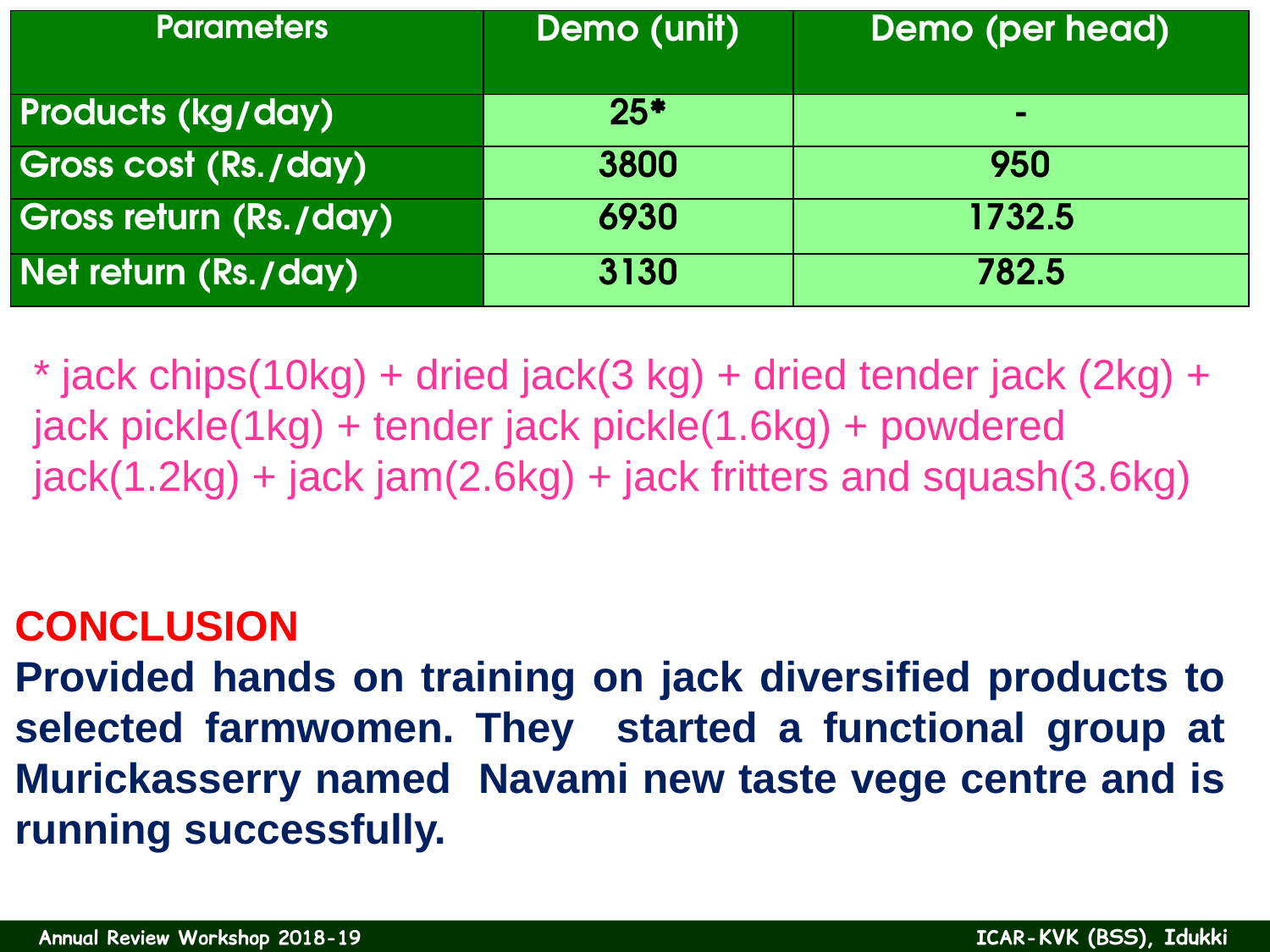

| Parameters | Demo (unit) | Demo (per head) |
| --- | --- | --- |
| Products (kg/day) | 25\* | - |
| Gross cost (Rs./day) | 3800 | 950 |
| Gross return (Rs./day) | 6930 | 1732.5 |
| Net return (Rs./day) | 3130 | 782.5 |
* jack chips(10kg) + dried jack(3 kg) + dried tender jack (2kg) + jack pickle(1kg) + tender jack pickle(1.6kg) + powdered jack(1.2kg) + jack jam(2.6kg) + jack fritters and squash(3.6kg)
CONCLUSION
Provided hands on training on jack diversified products to selected farmwomen. They  started a functional group at Murickasserry named  Navami new taste vege centre and is running successfully.
   Annual Review Workshop 2018-19		                                                      ICAR-KVK (BSS), Idukki